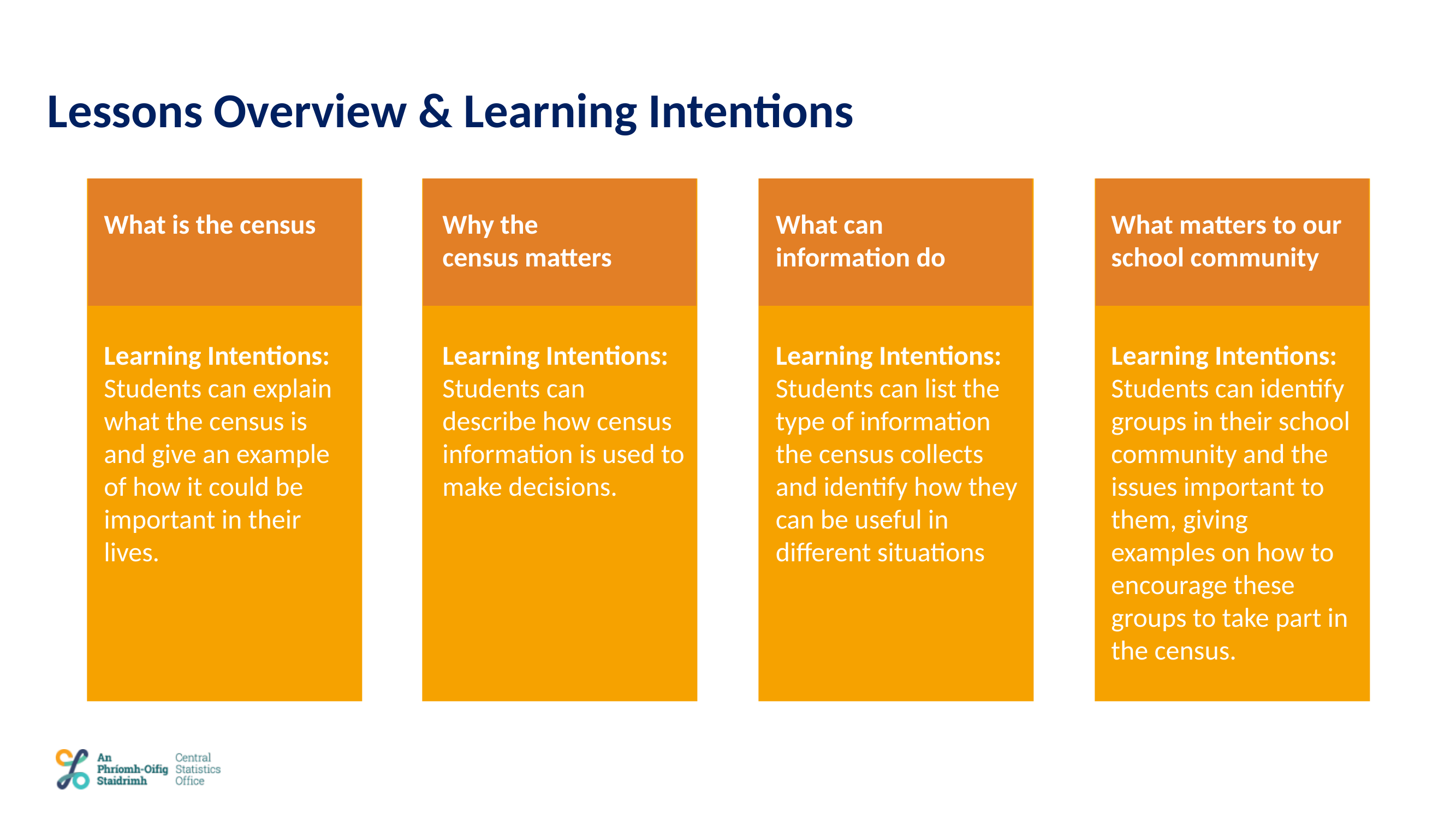

# Lessons Overview & Learning Intentions

What is the census

Learning Intentions:
Students can explain what the census is and give an example of how it could be important in their lives.

Why the
census matters

Learning Intentions:
Students can
describe how census information is used to make decisions.

What can information do

Learning Intentions:
Students can list the type of information the census collects and identify how they can be useful in different situations

What matters to our school community

Learning Intentions:
Students can identify groups in their school community and the issues important to them, giving examples on how to encourage these groups to take part in the census.